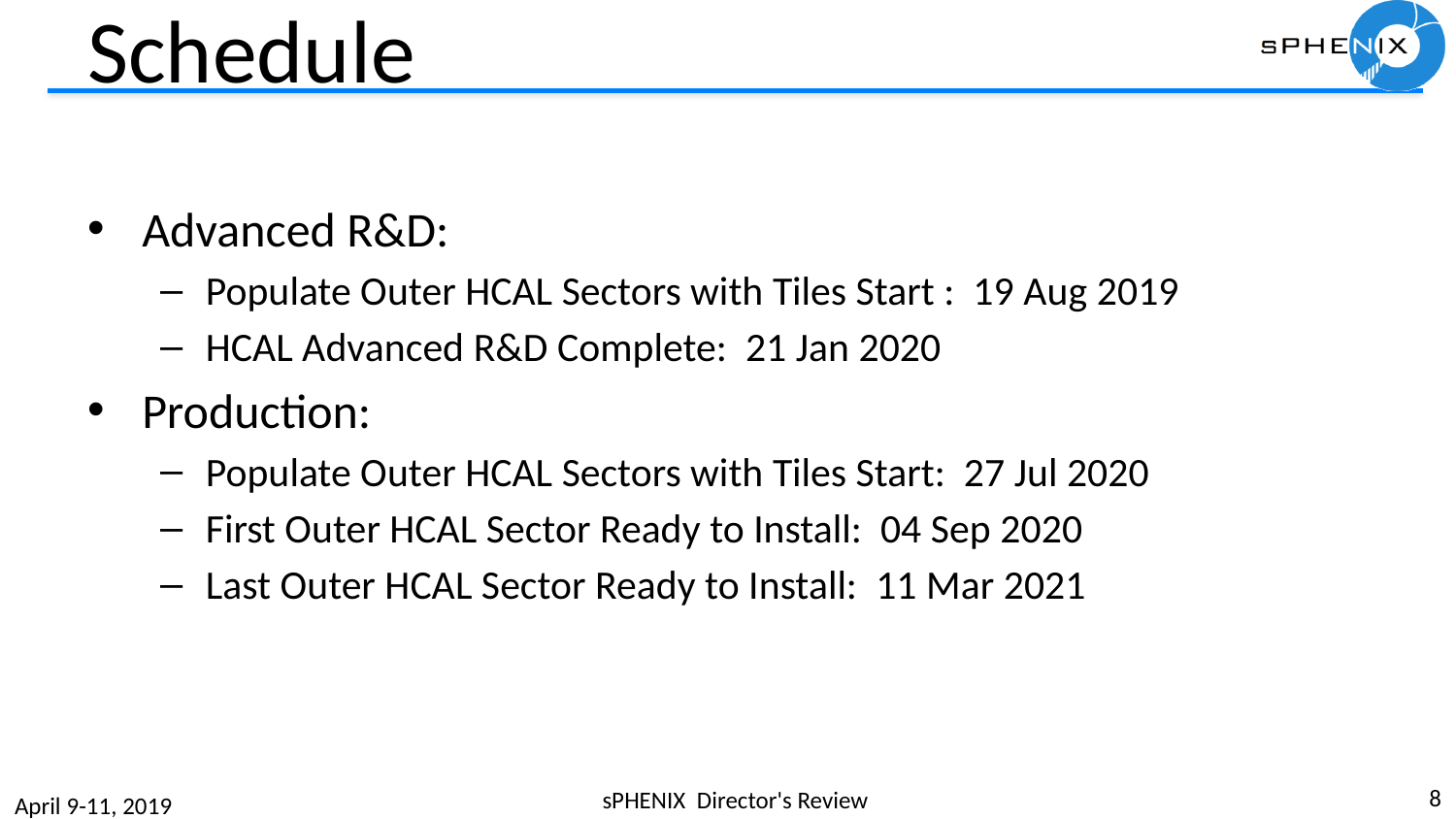

# Schedule
Advanced R&D:
Populate Outer HCAL Sectors with Tiles Start :  19 Aug 2019
HCAL Advanced R&D Complete:  21 Jan 2020
Production:
Populate Outer HCAL Sectors with Tiles Start:  27 Jul 2020
First Outer HCAL Sector Ready to Install:  04 Sep 2020
Last Outer HCAL Sector Ready to Install:  11 Mar 2021
8
sPHENIX  Director's Review
April 9-11, 2019